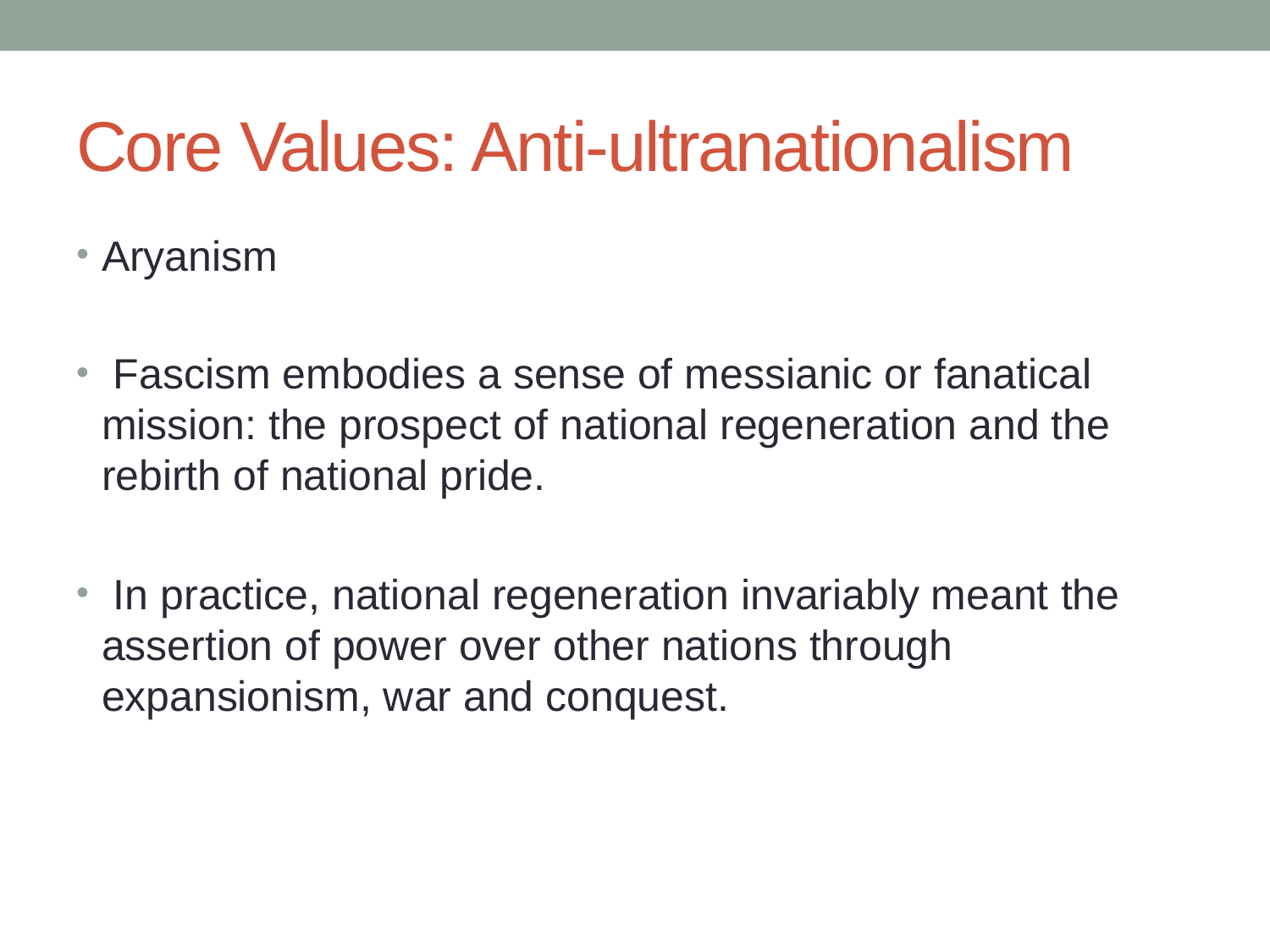

# Core Values: Anti-ultranationalism
Aryanism

 Fascism embodies a sense of messianic or fanatical mission: the prospect of national regeneration and the rebirth of national pride.

 In practice, national regeneration invariably meant the assertion of power over other nations through expansionism, war and conquest.